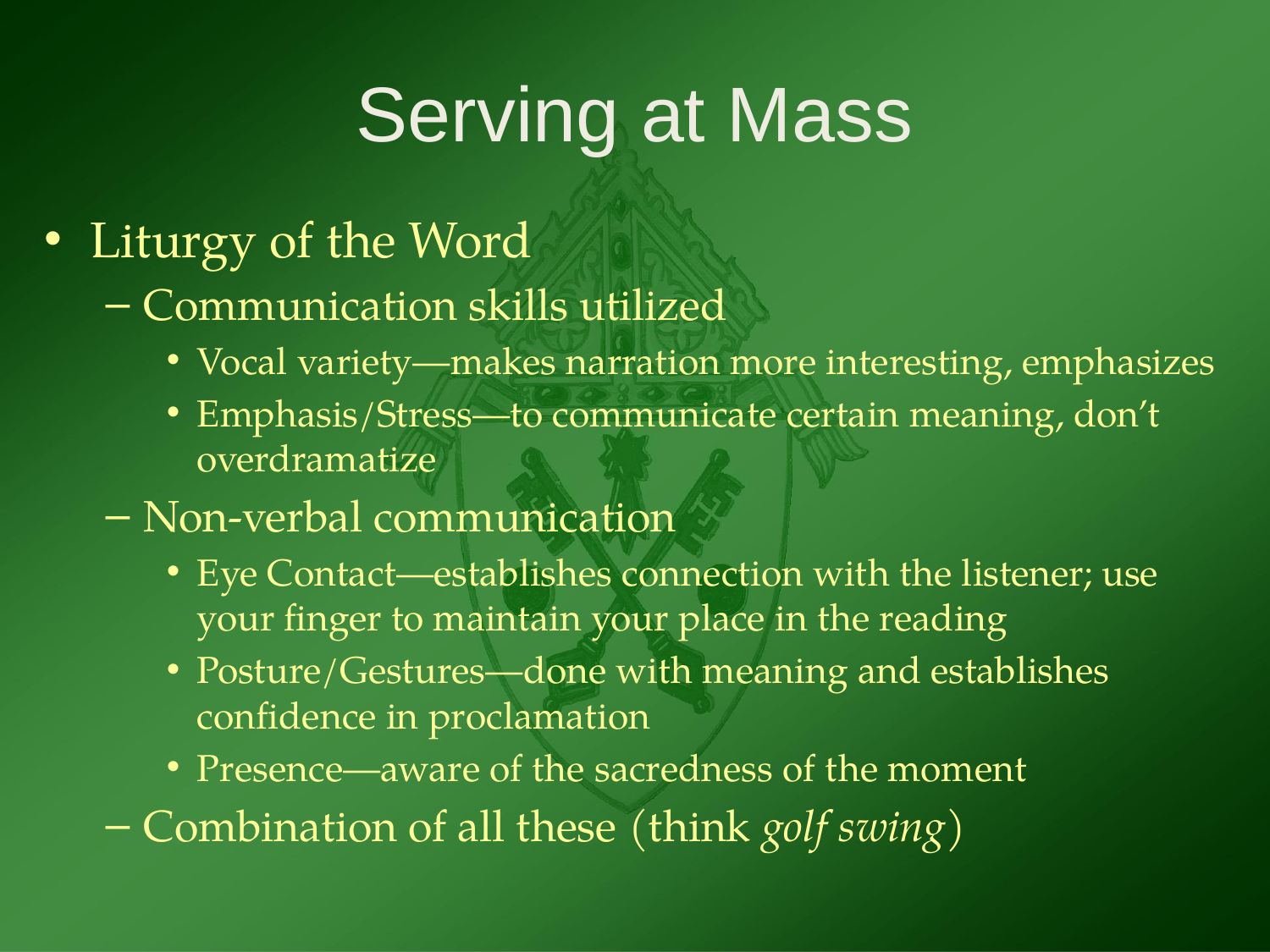

# Serving at Mass
Liturgy of the Word
Communication skills utilized
Vocal variety—makes narration more interesting, emphasizes
Emphasis/Stress—to communicate certain meaning, don’t overdramatize
Non-verbal communication
Eye Contact—establishes connection with the listener; use  your finger to maintain your place in the reading
Posture/Gestures—done with meaning and establishes confidence in proclamation
Presence—aware of the sacredness of the moment
Combination of all these (think golf swing)